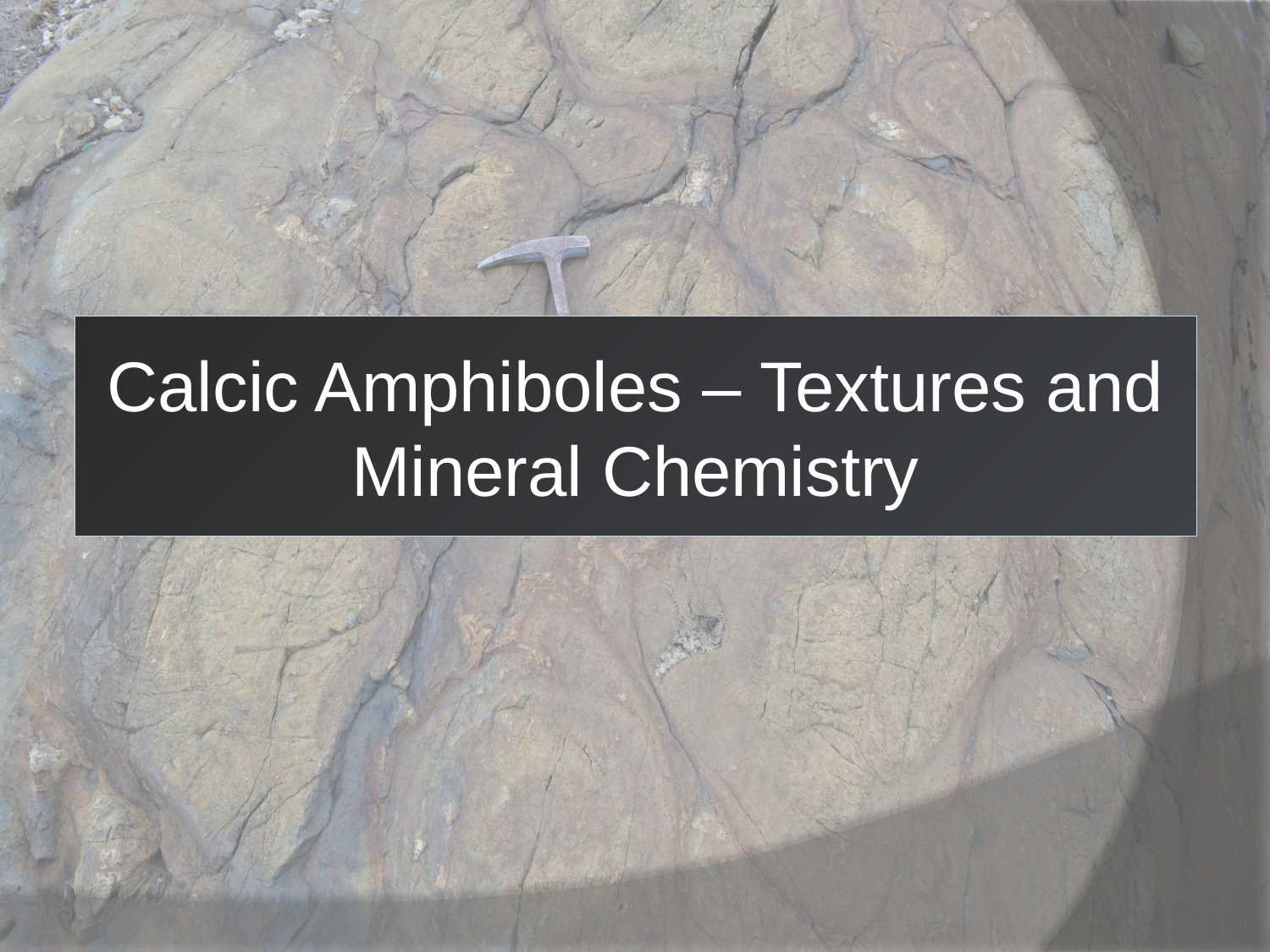

# Calcic Amphiboles – Textures and Mineral Chemistry